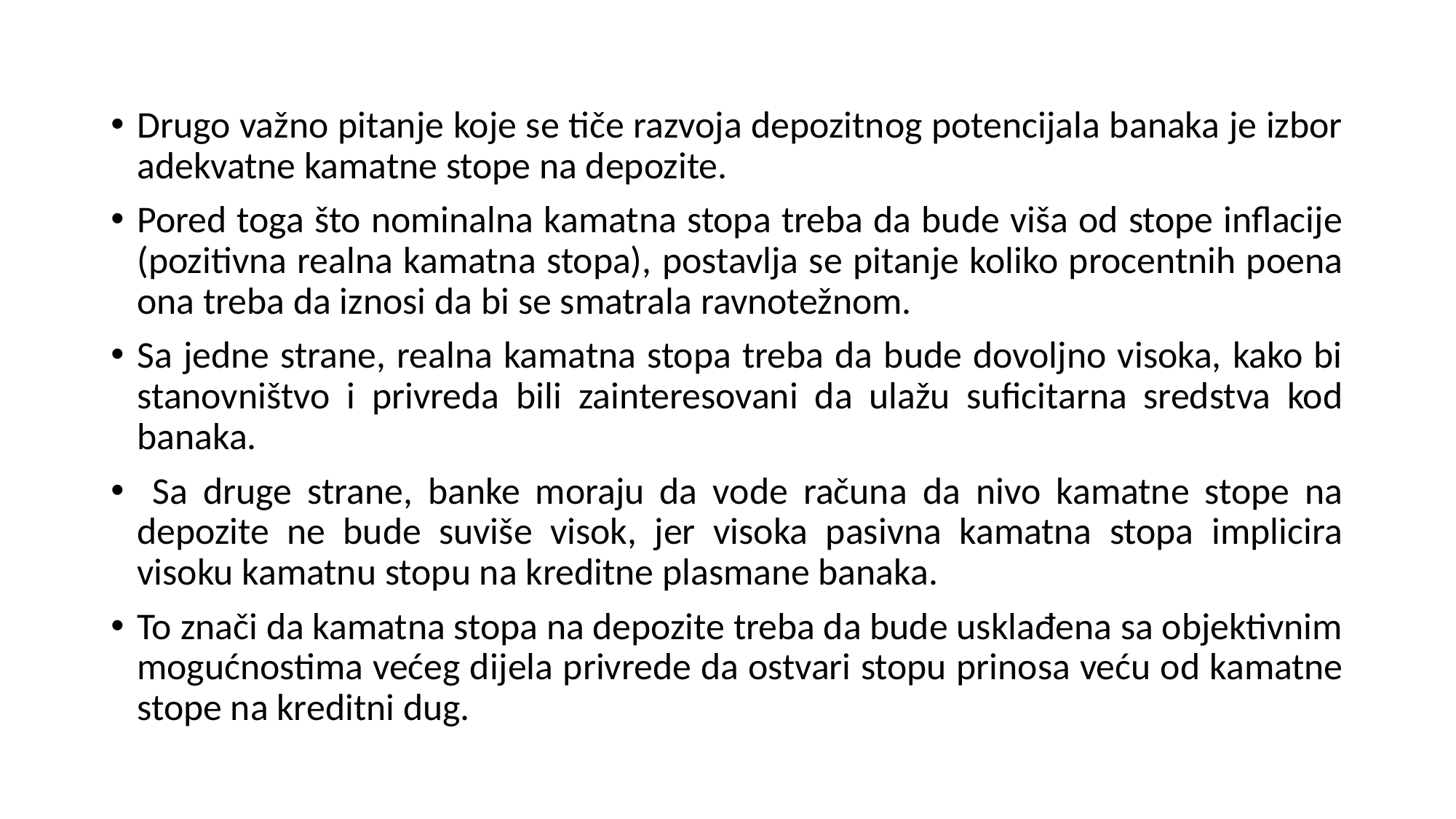

Drugo važno pitanje koje se tiče razvoja depozitnog potencijala banaka je izbor adekvatne kamatne stope na depozite.
Pored toga što nominalna kamatna stopa treba da bude viša od stope inflacije (pozitivna realna kamatna stopa), postavlja se pitanje koliko procentnih poena ona treba da iznosi da bi se smatrala ravnotežnom.
Sa jedne strane, realna kamatna stopa treba da bude dovoljno visoka, kako bi stanovništvo i privreda bili zainteresovani da ulažu suficitarna sredstva kod banaka.
 Sa druge strane, banke moraju da vode računa da nivo kamatne stope na depozite ne bude suviše visok, jer visoka pasivna kamatna stopa implicira visoku kamatnu stopu na kreditne plasmane banaka.
To znači da kamatna stopa na depozite treba da bude usklađena sa objektivnim mogućnostima većeg dijela privrede da ostvari stopu prinosa veću od kamatne stope na kreditni dug.